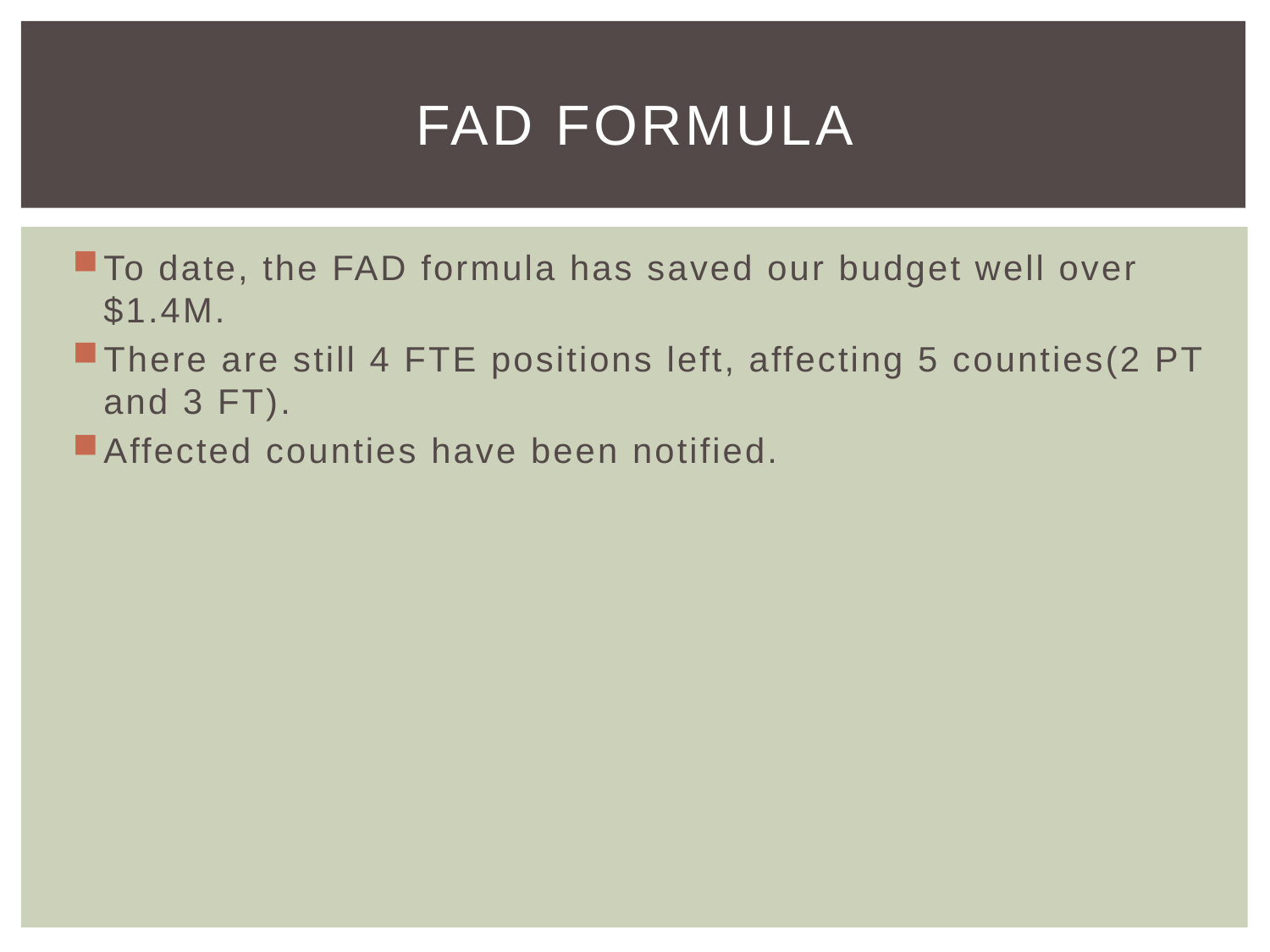

# FAD Formula
To date, the FAD formula has saved our budget well over $1.4M.
There are still 4 FTE positions left, affecting 5 counties(2 PT and 3 FT).
Affected counties have been notified.